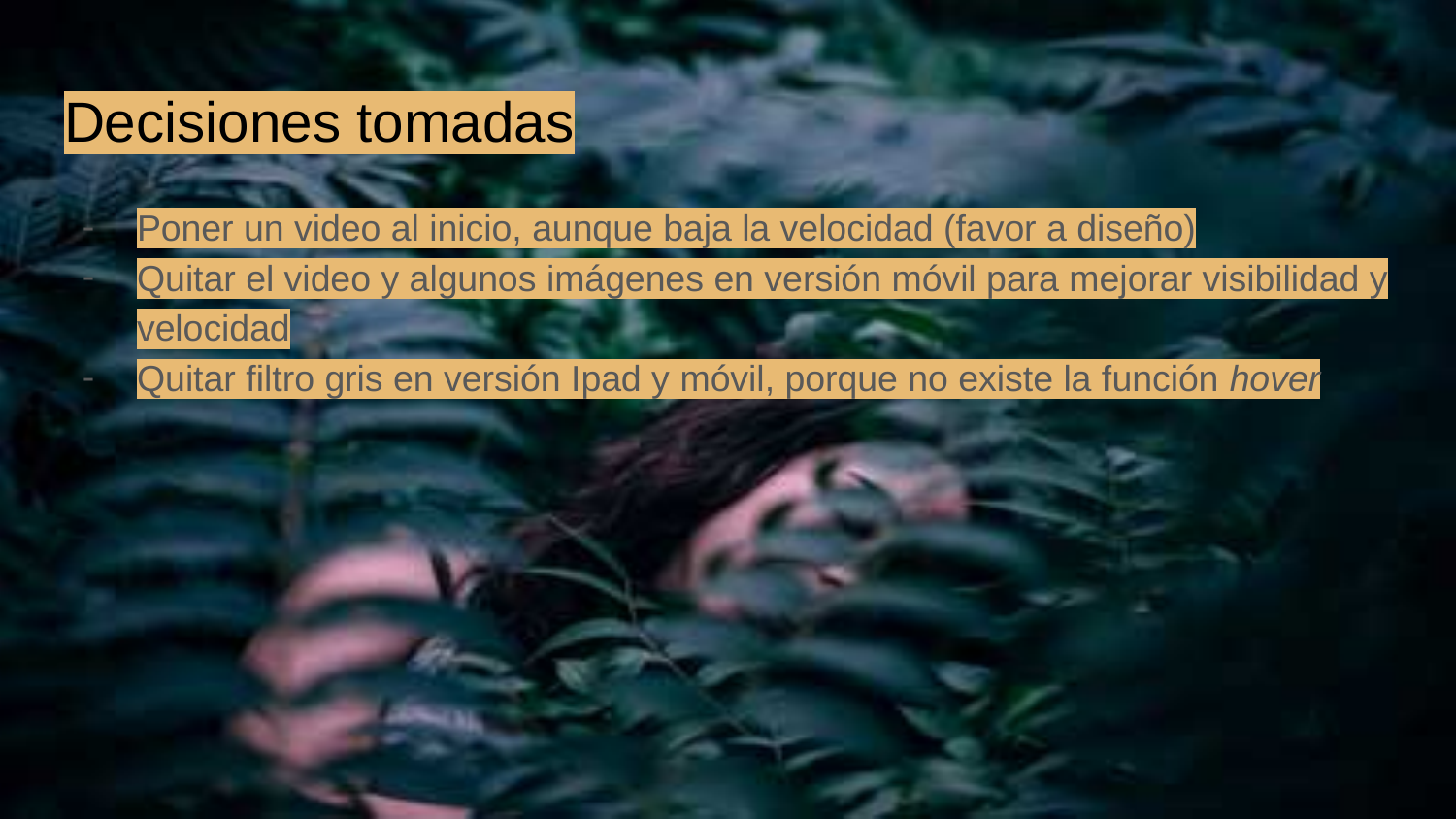

# Decisiones tomadas
Poner un video al inicio, aunque baja la velocidad (favor a diseño)
Quitar el video y algunos imágenes en versión móvil para mejorar visibilidad y velocidad
Quitar filtro gris en versión Ipad y móvil, porque no existe la función hover